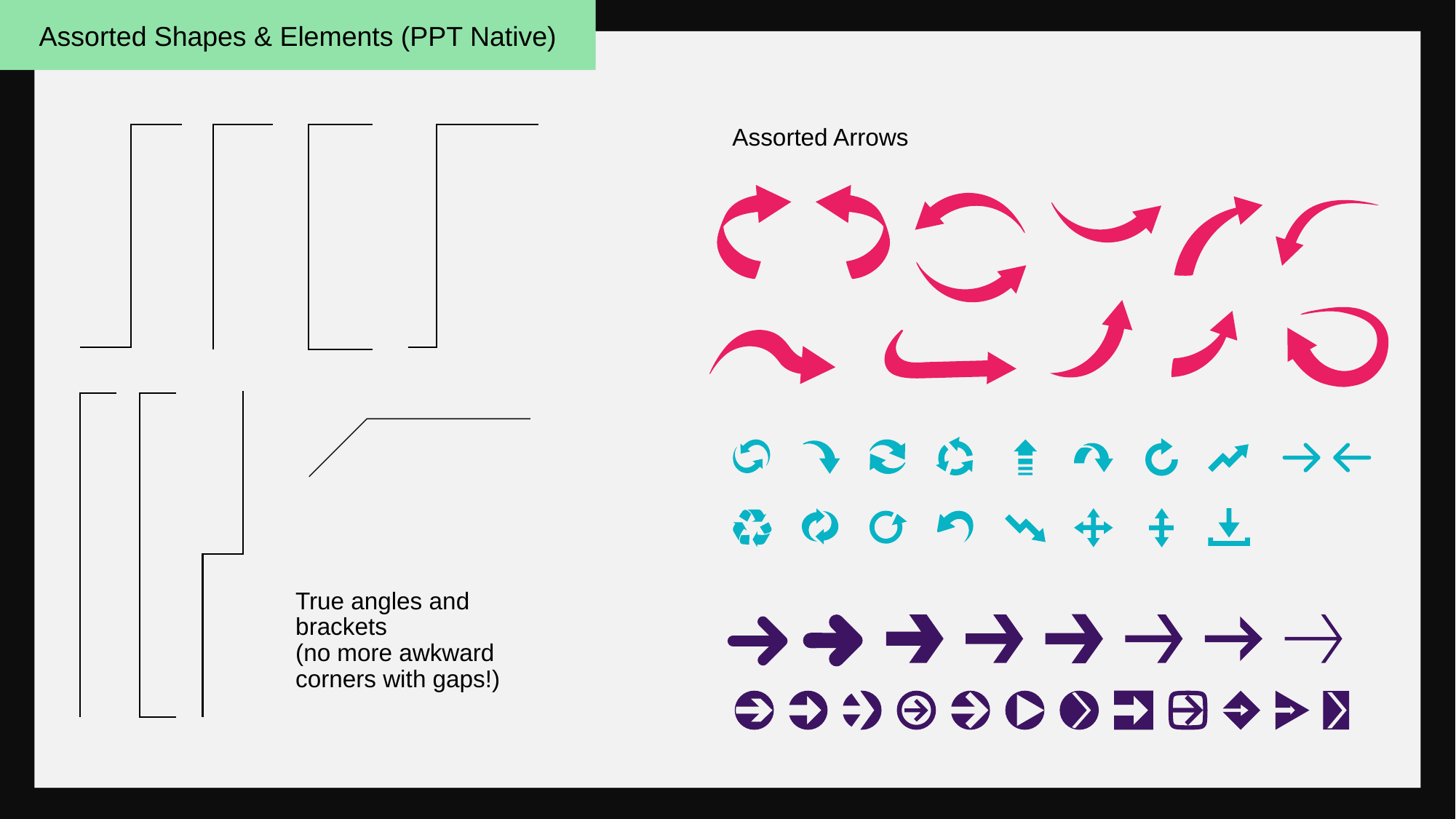

Assorted Shapes & Elements (PPT Native)

Assorted Arrows

True angles and brackets
(no more awkward corners with gaps!)